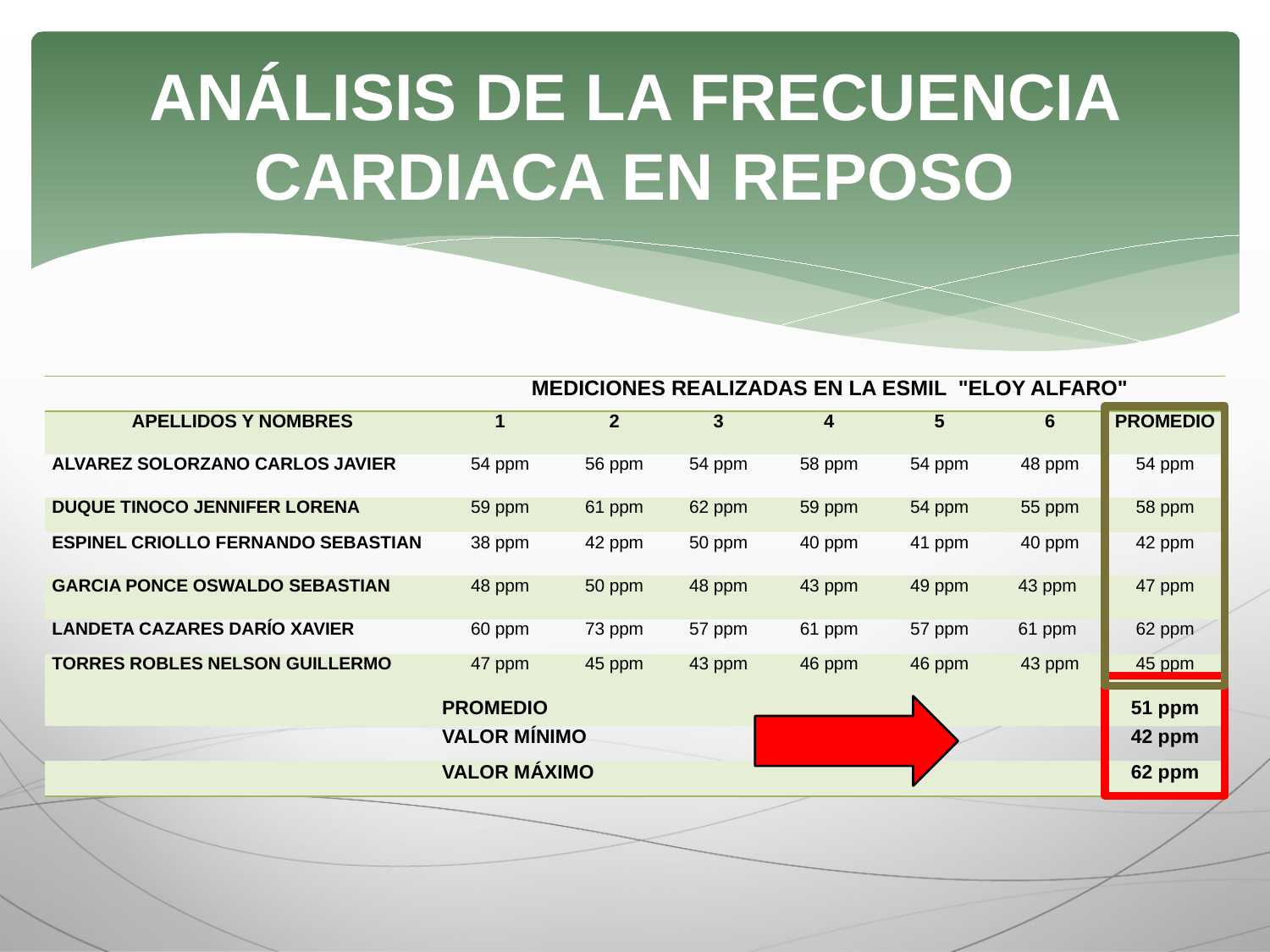

# ANÁLISIS DE LA FRECUENCIA CARDIACA EN REPOSO
|  | MEDICIONES REALIZADAS EN LA ESMIL "ELOY ALFARO" |  |  |  |  |  |  |
| --- | --- | --- | --- | --- | --- | --- | --- |
| APELLIDOS Y NOMBRES | 1 | 2 | 3 | 4 | 5 | 6 | PROMEDIO |
| ALVAREZ SOLORZANO CARLOS JAVIER | 54 ppm | 56 ppm | 54 ppm | 58 ppm | 54 ppm | 48 ppm | 54 ppm |
| DUQUE TINOCO JENNIFER LORENA | 59 ppm | 61 ppm | 62 ppm | 59 ppm | 54 ppm | 55 ppm | 58 ppm |
| ESPINEL CRIOLLO FERNANDO SEBASTIAN | 38 ppm | 42 ppm | 50 ppm | 40 ppm | 41 ppm | 40 ppm | 42 ppm |
| GARCIA PONCE OSWALDO SEBASTIAN | 48 ppm | 50 ppm | 48 ppm | 43 ppm | 49 ppm | 43 ppm | 47 ppm |
| LANDETA CAZARES DARÍO XAVIER | 60 ppm | 73 ppm | 57 ppm | 61 ppm | 57 ppm | 61 ppm | 62 ppm |
| TORRES ROBLES NELSON GUILLERMO | 47 ppm | 45 ppm | 43 ppm | 46 ppm | 46 ppm | 43 ppm | 45 ppm |
|  | PROMEDIO |  |  |  |  |  | 51 ppm |
|  | VALOR MÍNIMO |  |  |  |  |  | 42 ppm |
|  | VALOR MÁXIMO |  |  |  |  |  | 62 ppm |